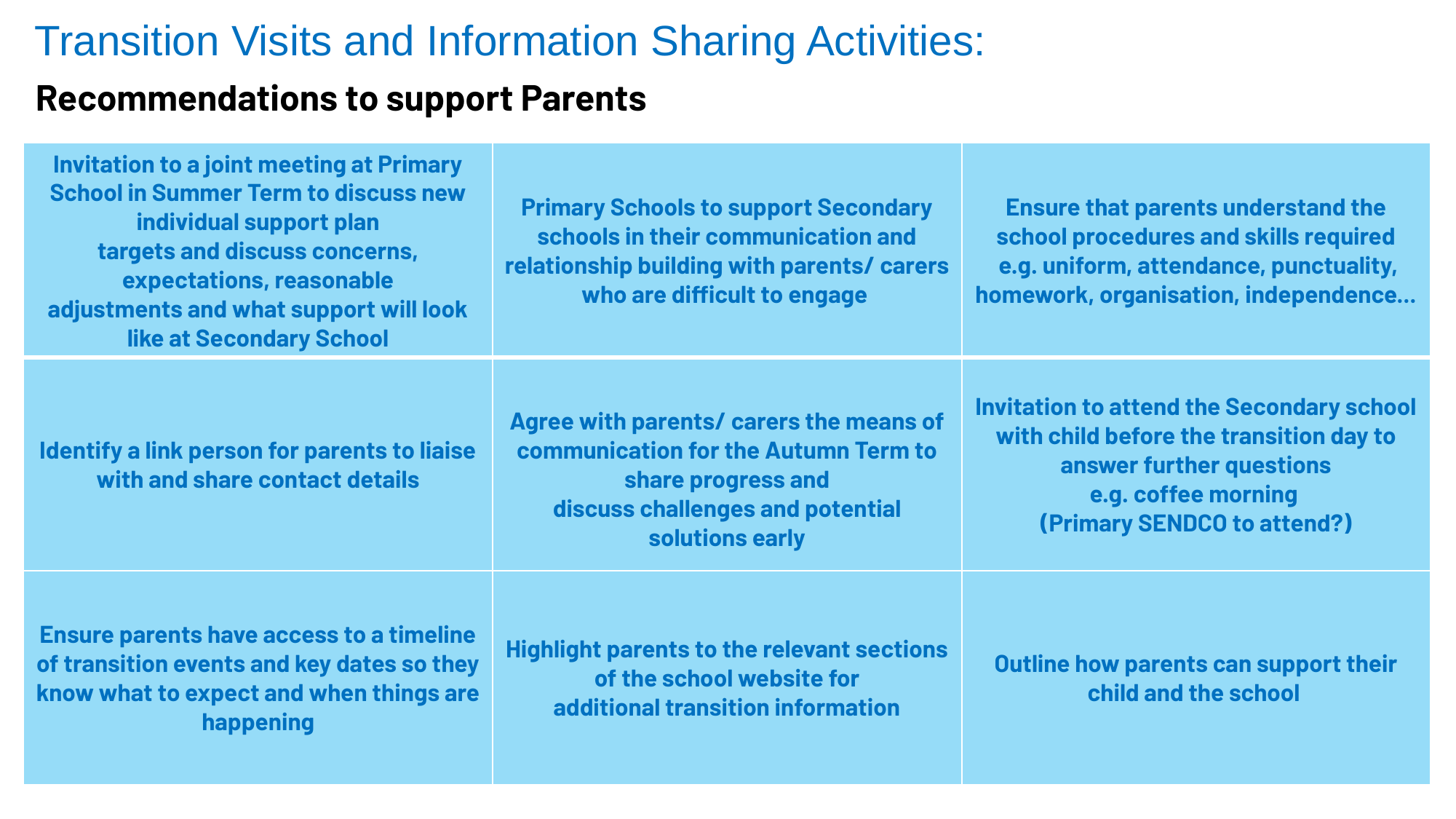

Transition Visits and Information Sharing Activities:
Recommendations to support Parents
| Invitation to a joint meeting at Primary School in Summer Term to discuss new individual support plan targets and discuss concerns, expectations, reasonable adjustments and what support will look like at Secondary School | Primary Schools to support Secondary schools in their communication and relationship building with parents/ carers who are difficult to engage | Ensure that parents understand the school procedures and skills required  e.g. uniform, attendance, punctuality, homework, organisation, independence... |
| --- | --- | --- |
| Identify a link person for parents to liaise with and share contact details | Agree with parents/ carers the means of communication for the Autumn Term to share progress and discuss challenges and potential solutions early | Invitation to attend the Secondary school with child before the transition day to answer further questions e.g. coffee morning  (Primary SENDCO to attend?) |
| Ensure parents have access to a timeline of transition events and key dates so they know what to expect and when things are happening | Highlight parents to the relevant sections of the school website for additional transition information | Outline how parents can support their child and the school |